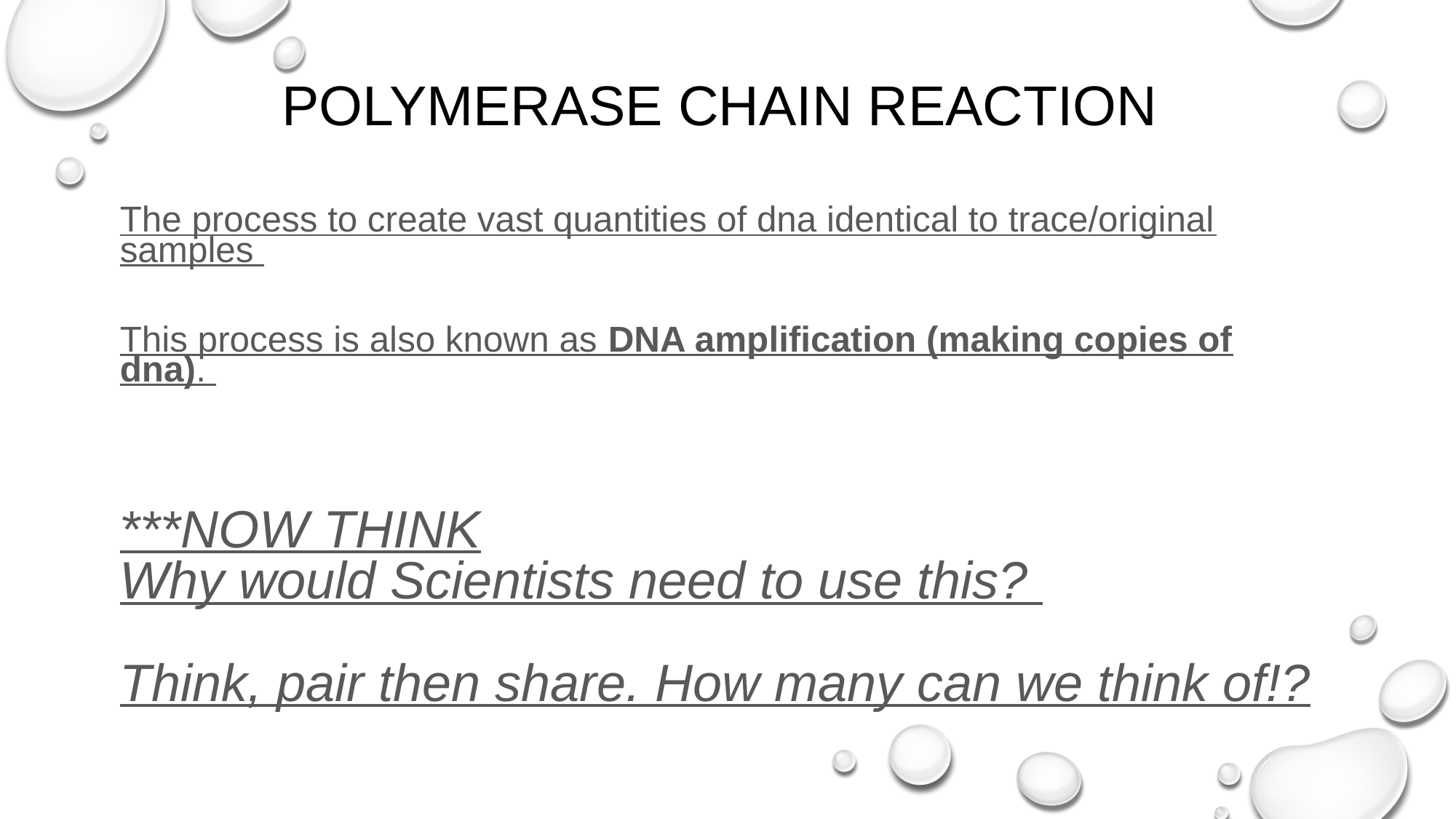

# POLYMERASE CHAIN REACTION
The process to create vast quantities of dna identical to trace/original samples

This process is also known as DNA amplification (making copies of dna).

***NOW THINK
Why would Scientists need to use this?

Think, pair then share. How many can we think of!?